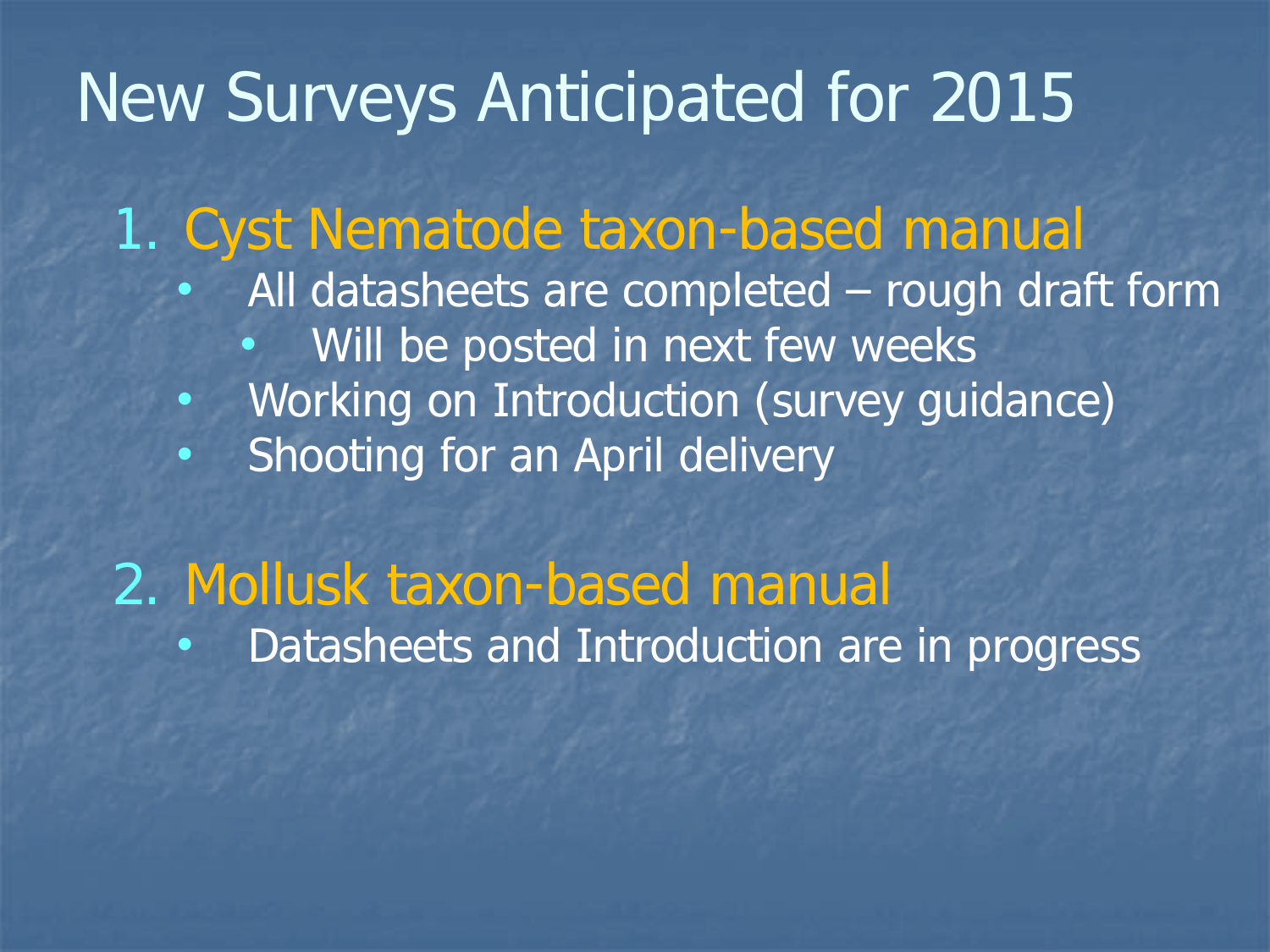

# New Surveys Anticipated for 2015
Cyst Nematode taxon-based manual
All datasheets are completed – rough draft form
Will be posted in next few weeks
Working on Introduction (survey guidance)
Shooting for an April delivery

Mollusk taxon-based manual
Datasheets and Introduction are in progress